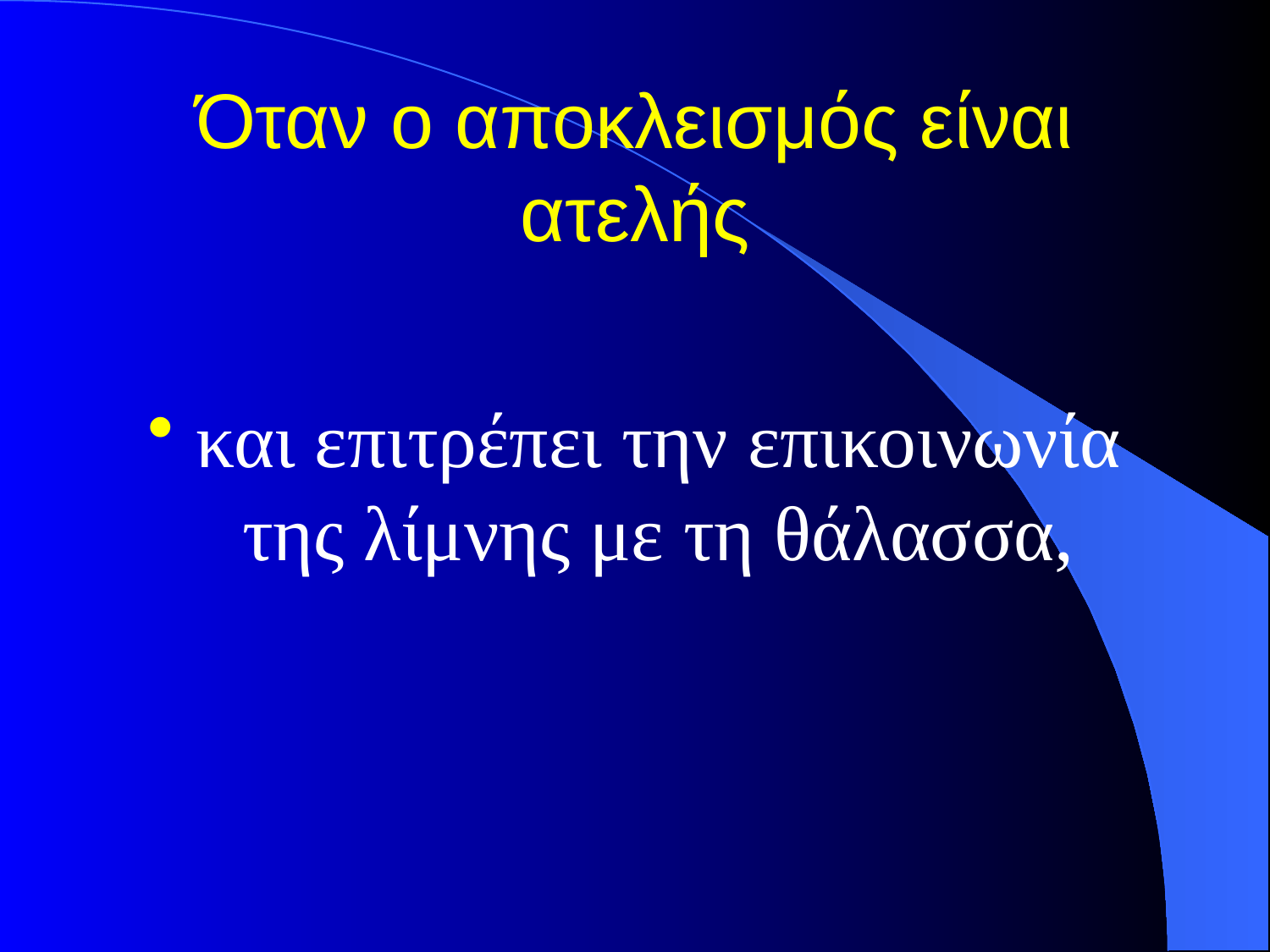

# Όταν ο αποκλεισμός είναι ατελής

και επιτρέπει την επικοινωνία της λίμνης με τη θάλασσα,